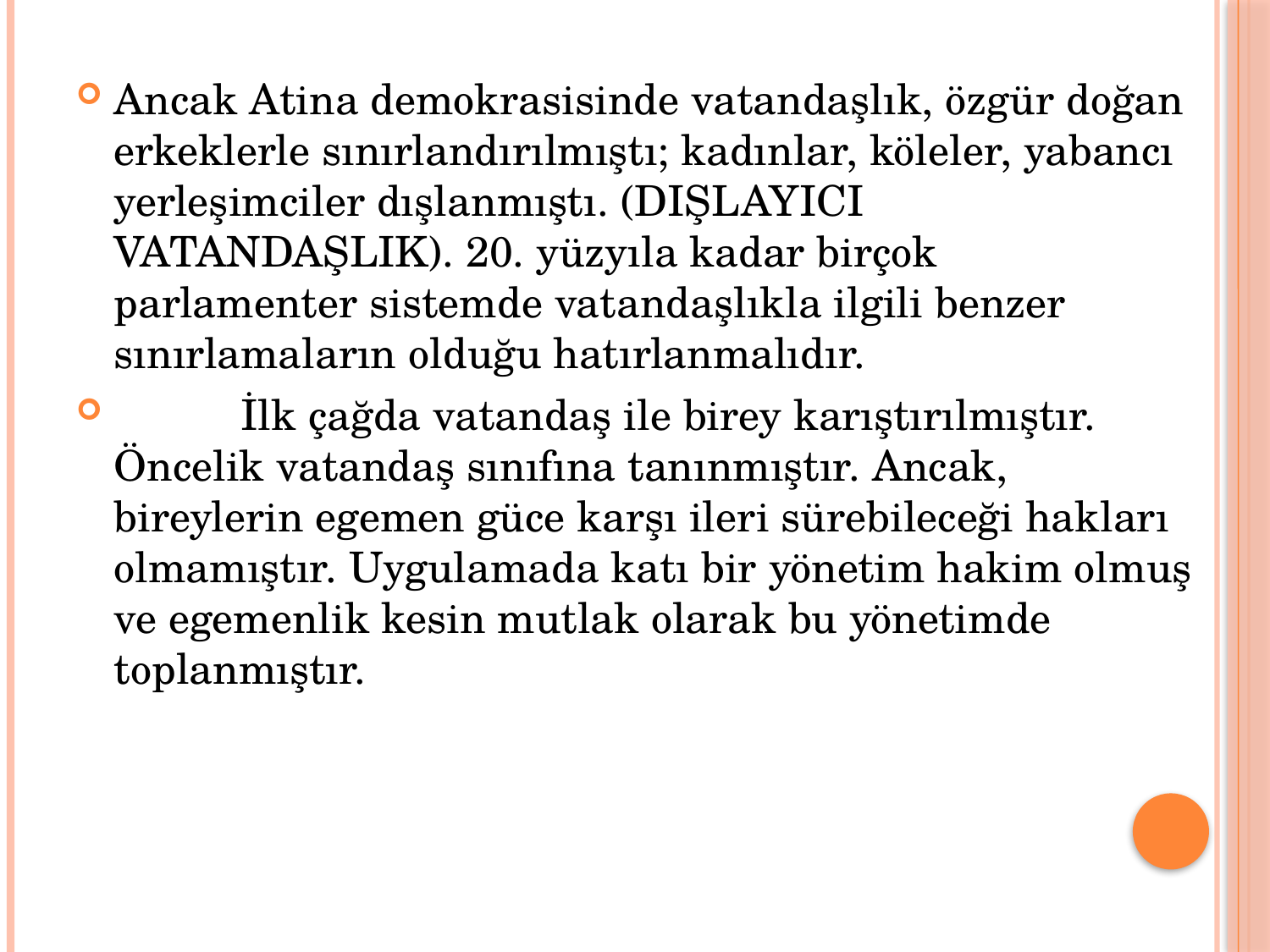

#
Ancak Atina demokrasisinde vatandaşlık, özgür doğan erkeklerle sınırlandırılmıştı; kadınlar, köleler, yabancı yerleşimciler dışlanmıştı. (DIŞLAYICI VATANDAŞLIK). 20. yüzyıla kadar birçok parlamenter sistemde vatandaşlıkla ilgili benzer sınırlamaların olduğu hatırlanmalıdır.
 	İlk çağda vatandaş ile birey karıştırılmıştır. Öncelik vatandaş sınıfına tanınmıştır. Ancak, bireylerin egemen güce karşı ileri sürebileceği hakları olmamıştır. Uygulamada katı bir yönetim hakim olmuş ve egemenlik kesin mutlak olarak bu yönetimde toplanmıştır.